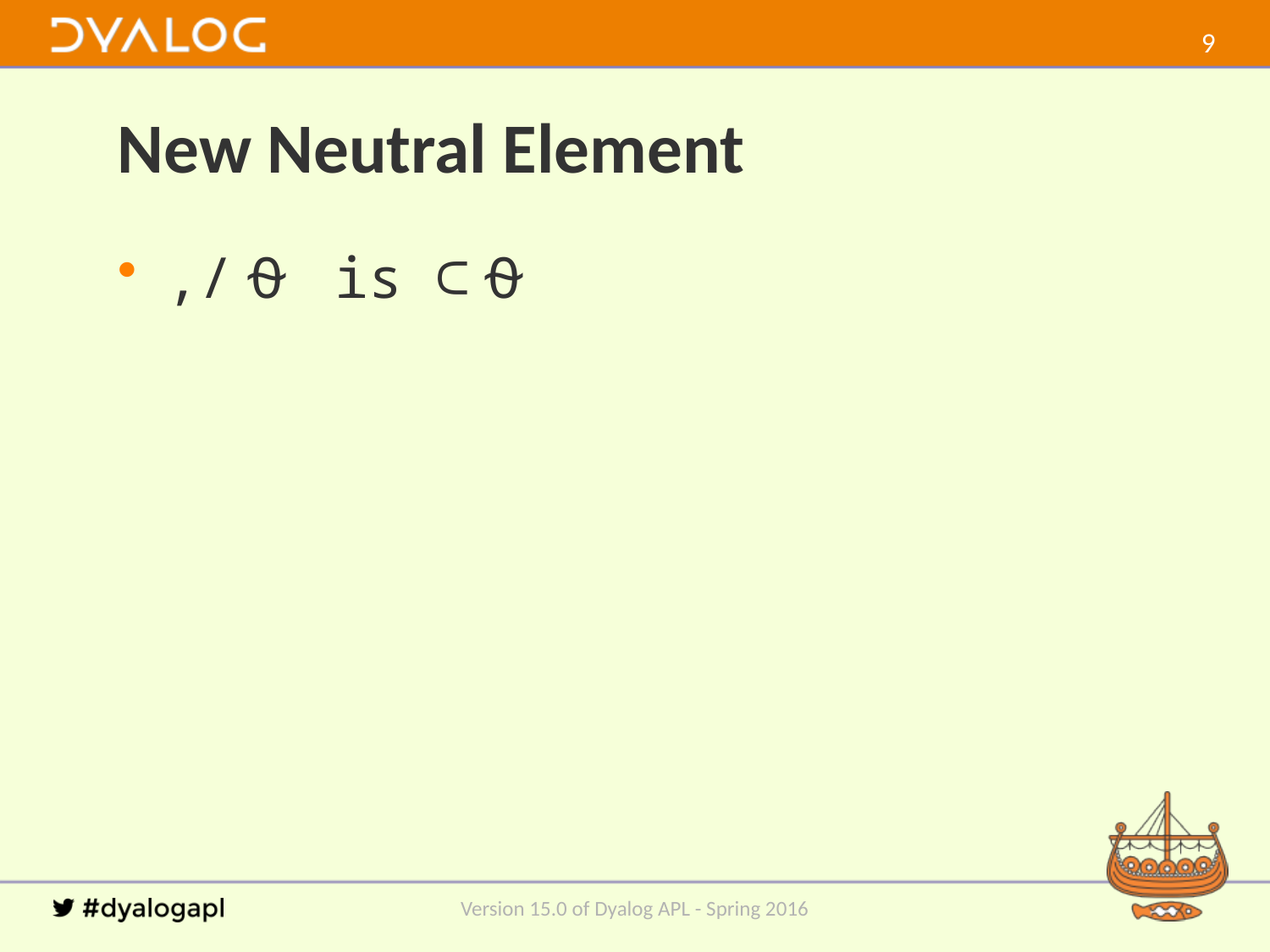

9
# New Neutral Element
,/⍬ is ⊂⍬
Version 15.0 of Dyalog APL - Spring 2016